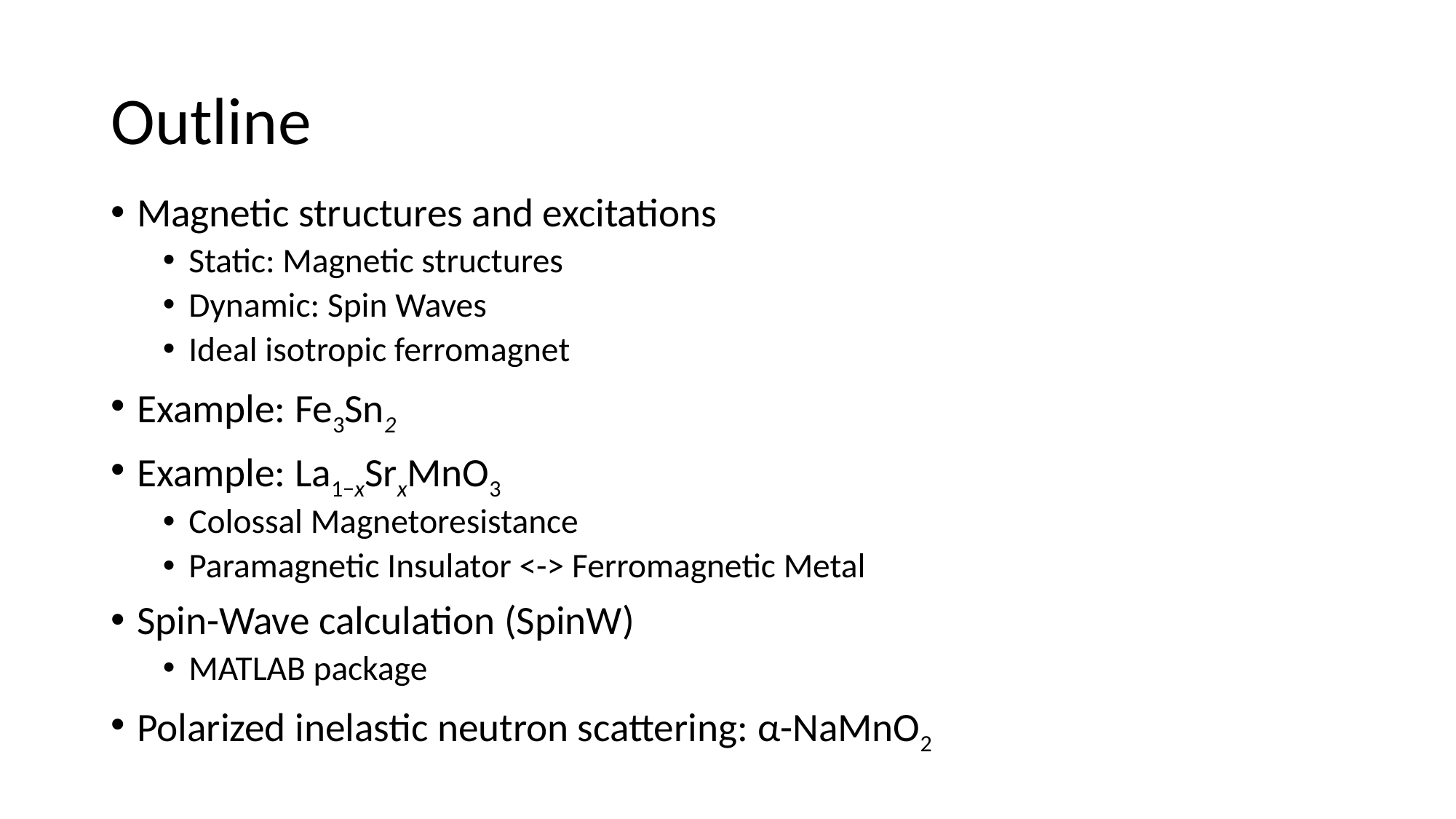

# Outline
Magnetic structures and excitations
Static: Magnetic structures
Dynamic: Spin Waves
Ideal isotropic ferromagnet
Example: Fe3Sn2
Example: La1−xSrxMnO3
Colossal Magnetoresistance
Paramagnetic Insulator <-> Ferromagnetic Metal
Spin-Wave calculation (SpinW)
MATLAB package
Polarized inelastic neutron scattering: α-NaMnO2